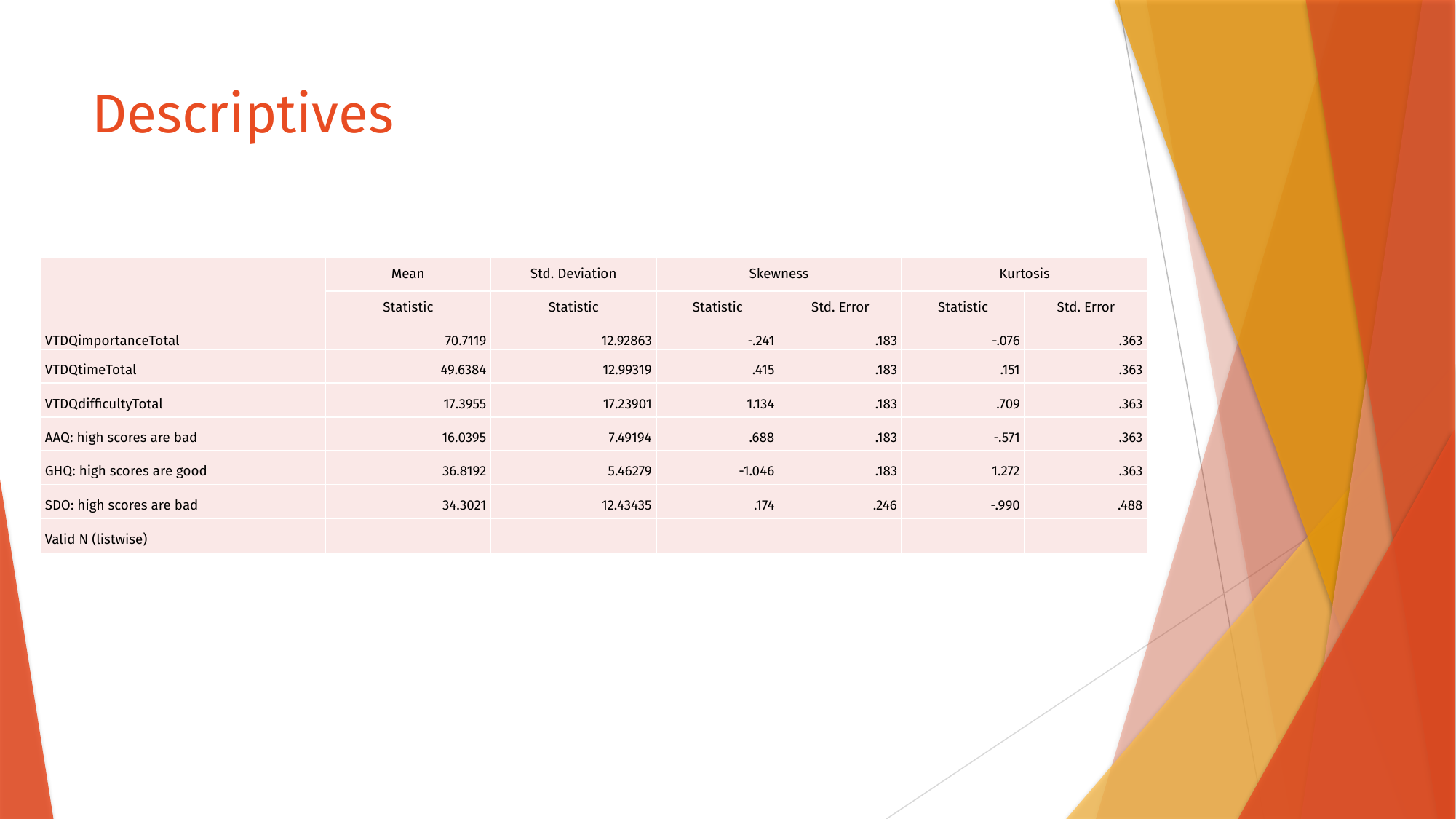

# Descriptives
|  | Mean | Std. Deviation | Skewness |  | Kurtosis |  |
| --- | --- | --- | --- | --- | --- | --- |
|  | Statistic | Statistic | Statistic | Std. Error | Statistic | Std. Error |
| VTDQimportanceTotal | 70.7119 | 12.92863 | -.241 | .183 | -.076 | .363 |
| VTDQtimeTotal | 49.6384 | 12.99319 | .415 | .183 | .151 | .363 |
| VTDQdifficultyTotal | 17.3955 | 17.23901 | 1.134 | .183 | .709 | .363 |
| AAQ: high scores are bad | 16.0395 | 7.49194 | .688 | .183 | -.571 | .363 |
| GHQ: high scores are good | 36.8192 | 5.46279 | -1.046 | .183 | 1.272 | .363 |
| SDO: high scores are bad | 34.3021 | 12.43435 | .174 | .246 | -.990 | .488 |
| Valid N (listwise) |  |  |  |  |  |  |